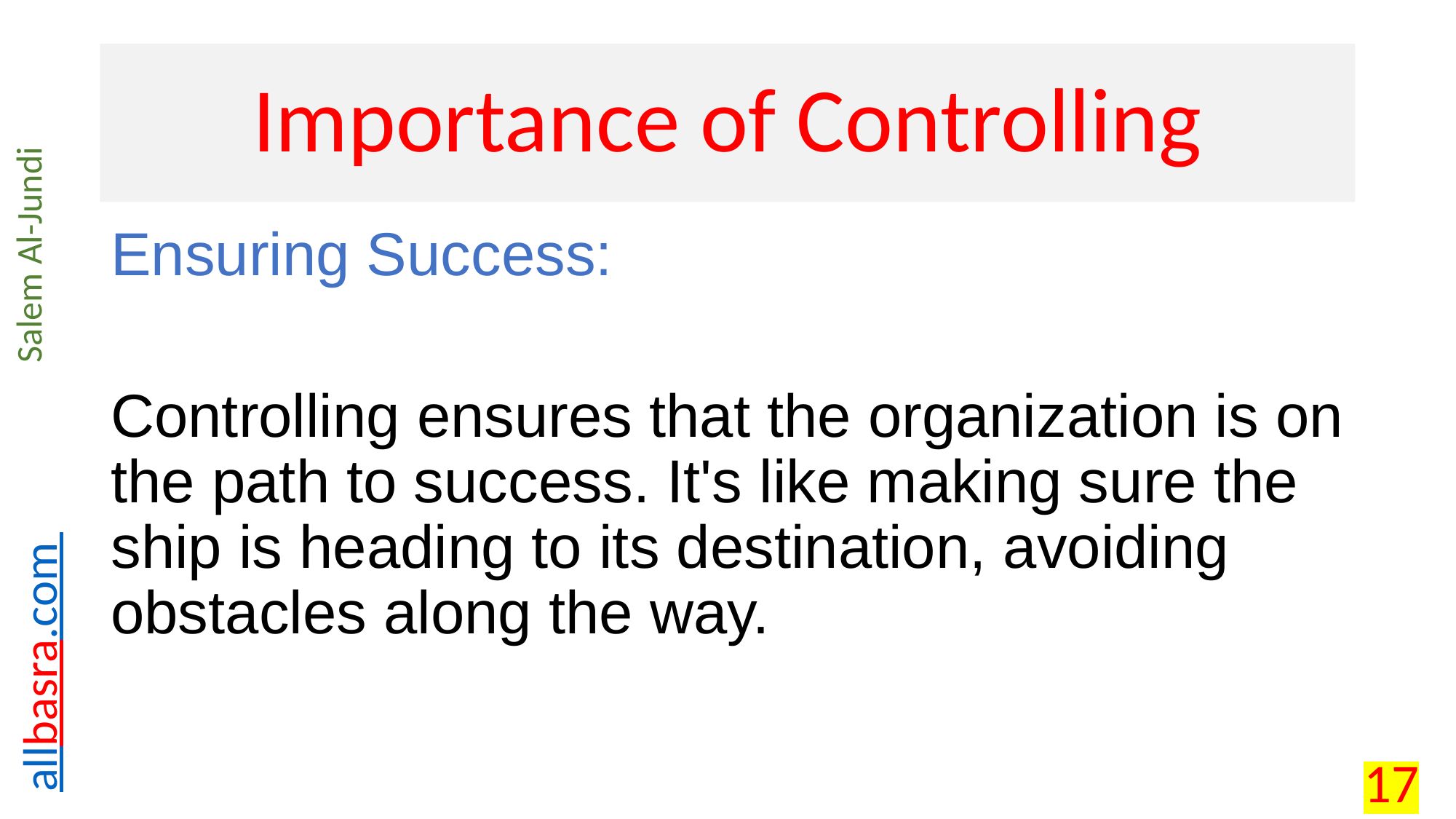

# Importance of Controlling
Ensuring Success:

Controlling ensures that the organization is on the path to success. It's like making sure the ship is heading to its destination, avoiding obstacles along the way.

17